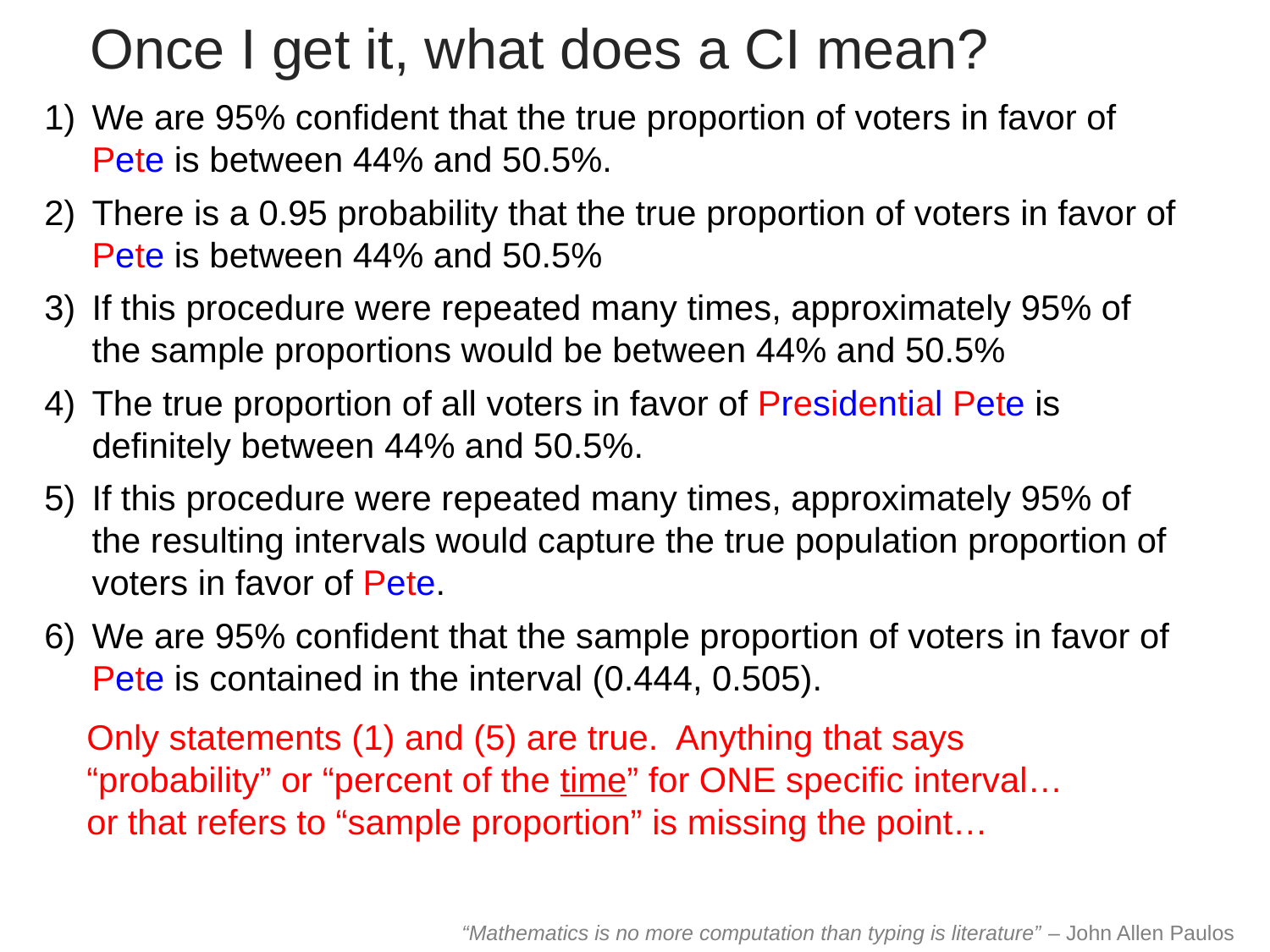

Once I get it, what does a CI mean?
We are 95% confident that the true proportion of voters in favor of Pete is between 44% and 50.5%.
There is a 0.95 probability that the true proportion of voters in favor of Pete is between 44% and 50.5%
If this procedure were repeated many times, approximately 95% of the sample proportions would be between 44% and 50.5%
The true proportion of all voters in favor of Presidential Pete is definitely between 44% and 50.5%.
If this procedure were repeated many times, approximately 95% of the resulting intervals would capture the true population proportion of voters in favor of Pete.
We are 95% confident that the sample proportion of voters in favor of Pete is contained in the interval (0.444, 0.505).
Only statements (1) and (5) are true.  Anything that says “probability” or “percent of the time” for ONE specific interval… or that refers to “sample proportion” is missing the point…
“Mathematics is no more computation than typing is literature” – John Allen Paulos